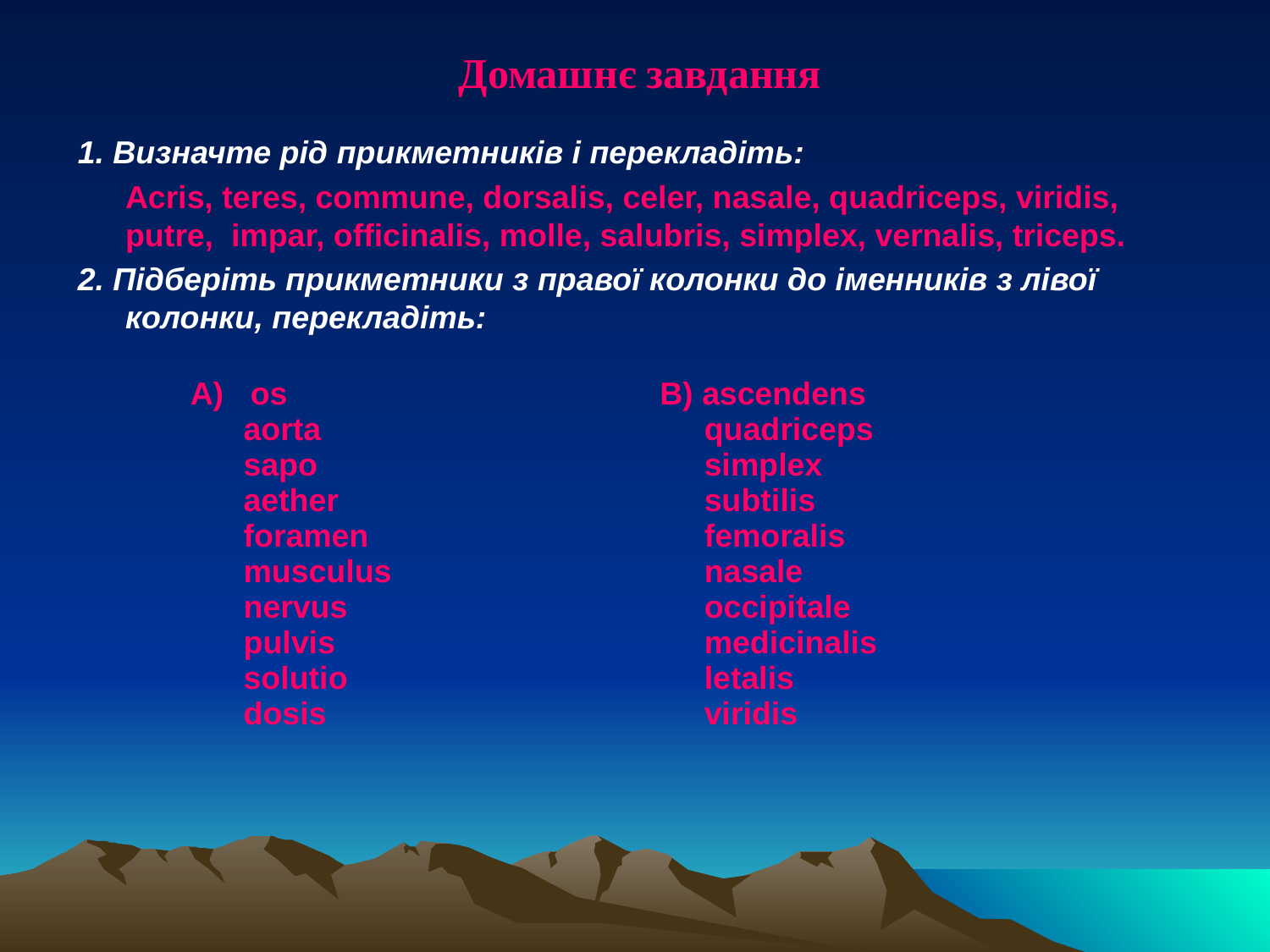

Домашнє завдання
1. Визначте рід прикметників і перекладіть:
   	Acris, teres, commune, dorsalіs, celer, nasale, quadriceps, viridis, putre,  impar, officinalis, molle, salubris, simplex, vernalis, triceps.
2. Підберіть прикметники з правої колонки до іменників з лівої колонки, перекладіть:
| А) os aorta sapo aether foramen musculus nervus pulvis solutio dosis | В) ascendens quadriceps simplex subtilis femoralis nasale occipitale medicinalis letalis viridis |
| --- | --- |